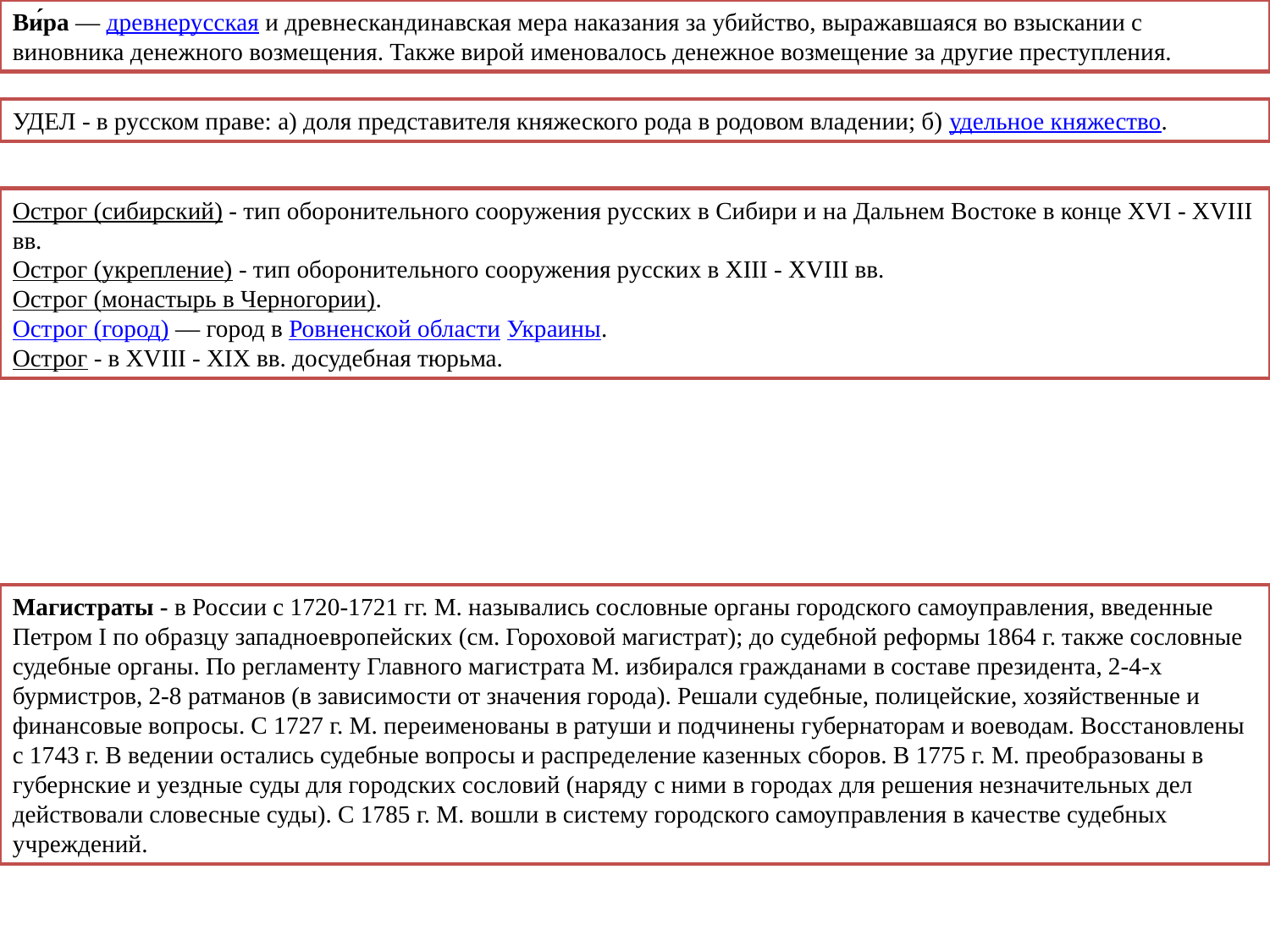

Ви́ра — древнерусская и древнескандинавская мера наказания за убийство, выражавшаяся во взыскании с виновника денежного возмещения. Также вирой именовалось денежное возмещение за другие преступления.
УДЕЛ - в русском праве: а) доля представителя княжеского рода в родовом владении; б) удельное княжество.
Острог (сибирский) - тип оборонительного сооружения русских в Сибири и на Дальнем Востоке в конце XVI - XVIII вв.
Острог (укрепление) - тип оборонительного сооружения русских в XIII - XVIII вв.
Острог (монастырь в Черногории).
Острог (город) — город в Ровненской области Украины.
Острог - в XVIII - XIX вв. досудебная тюрьма.
Магистраты - в России с 1720-1721 гг. М. назывались сословные органы городского самоуправления, введенные Петром I по образцу западноевропейских (см. Гороховой магистрат); до судебной реформы 1864 г. также сословные судебные органы. По регламенту Главного магистрата М. избирался гражданами в составе президента, 2-4-х бурмистров, 2-8 ратманов (в зависимости от значения города). Решали судебные, полицейские, хозяйственные и финансовые вопросы. С 1727 г. М. переименованы в ратуши и подчинены губернаторам и воеводам. Восстановлены с 1743 г. В ведении остались судебные вопросы и распределение казенных сборов. В 1775 г. М. преобразованы в губернские и уездные суды для городских сословий (наряду с ними в городах для решения незначительных дел действовали словесные суды). С 1785 г. М. вошли в систему городского самоуправления в качестве судебных учреждений.